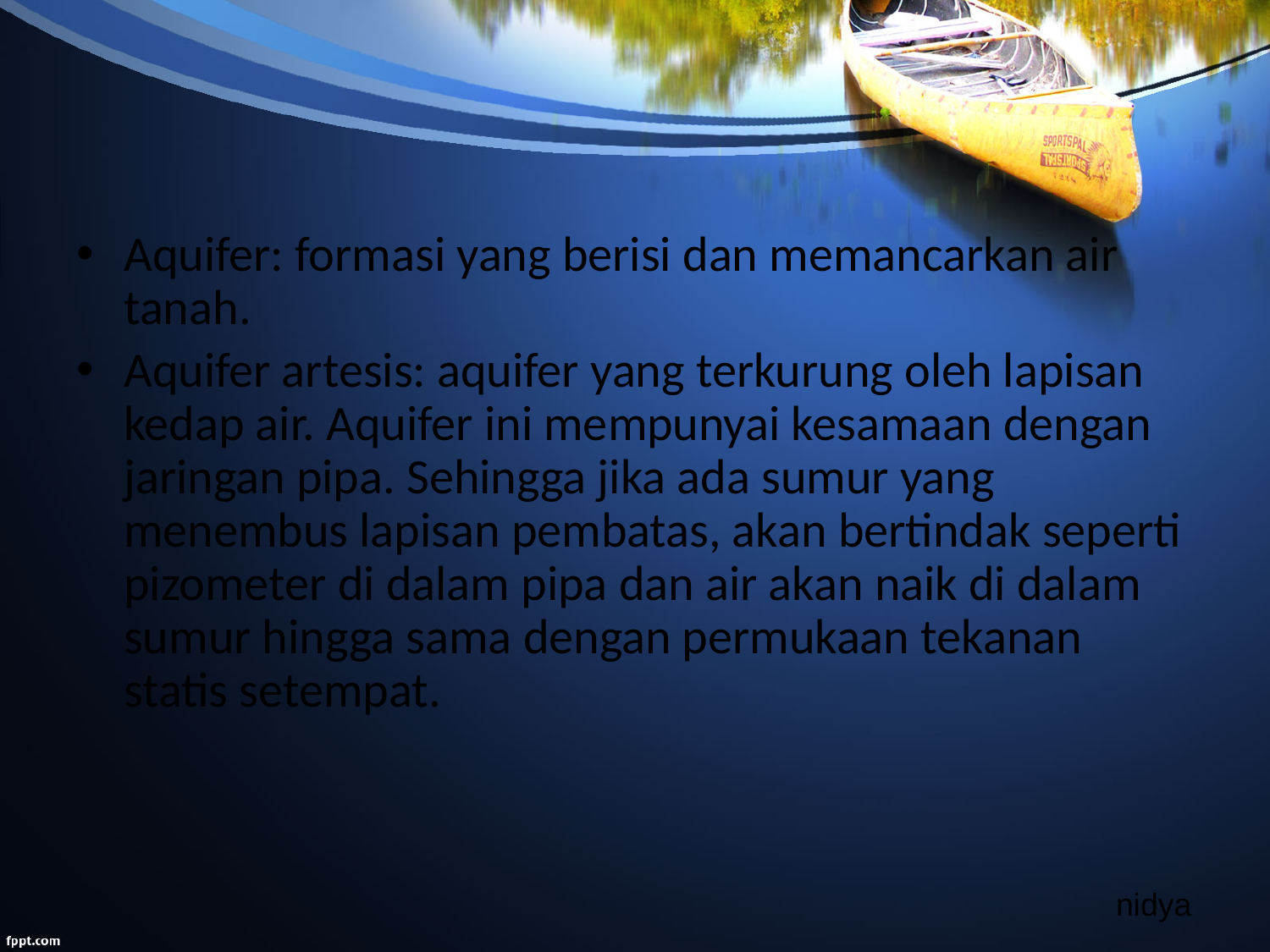

Aquifer: formasi yang berisi dan memancarkan air tanah.
Aquifer artesis: aquifer yang terkurung oleh lapisan kedap air. Aquifer ini mempunyai kesamaan dengan jaringan pipa. Sehingga jika ada sumur yang menembus lapisan pembatas, akan bertindak seperti pizometer di dalam pipa dan air akan naik di dalam sumur hingga sama dengan permukaan tekanan statis setempat.
nidya